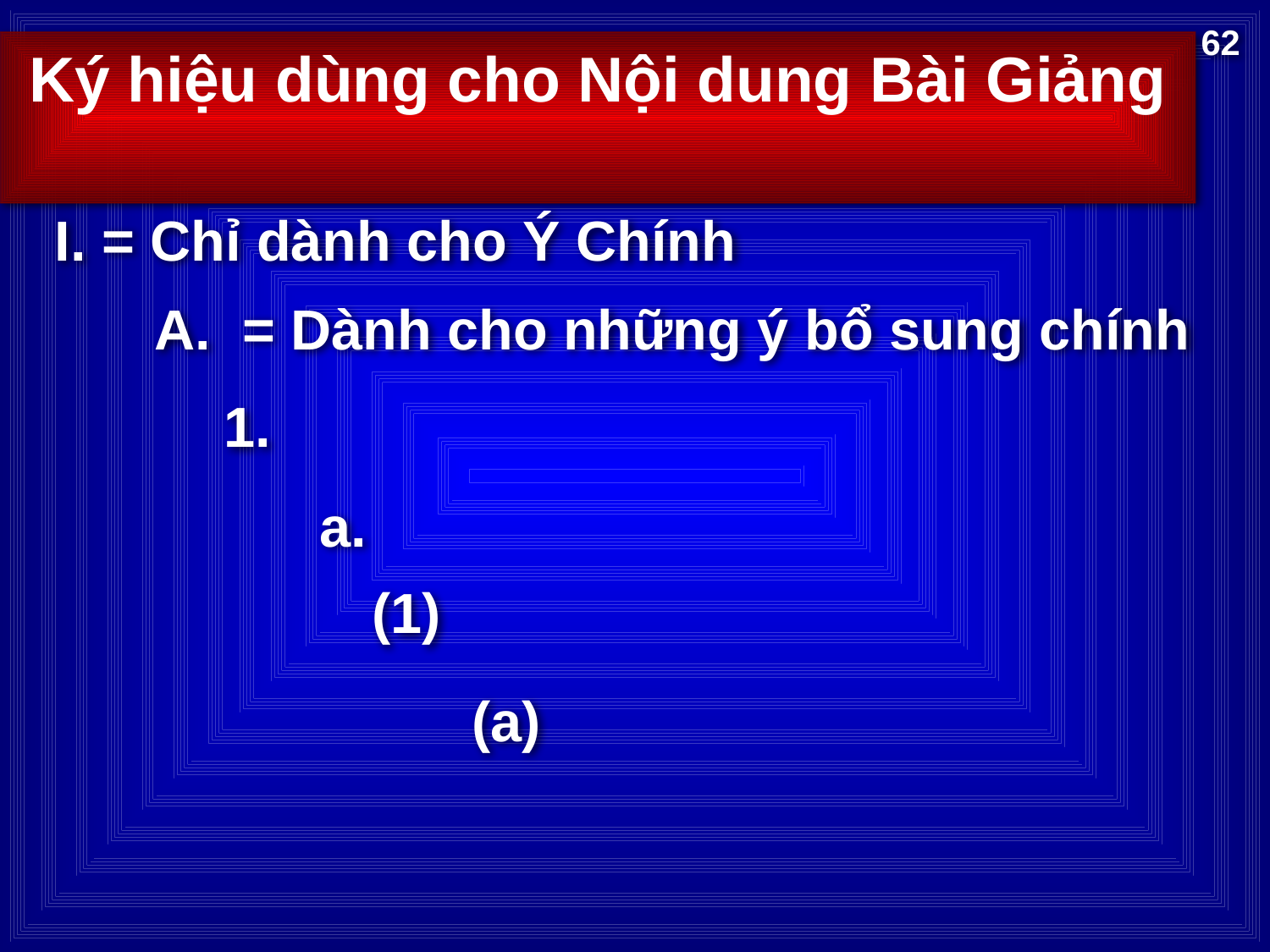

62
Ký hiệu dùng cho Nội dung Bài Giảng
I. = Chỉ dành cho Ý Chính
A.  = Dành cho những ý bổ sung chính
1.
a.
(1)
(a)